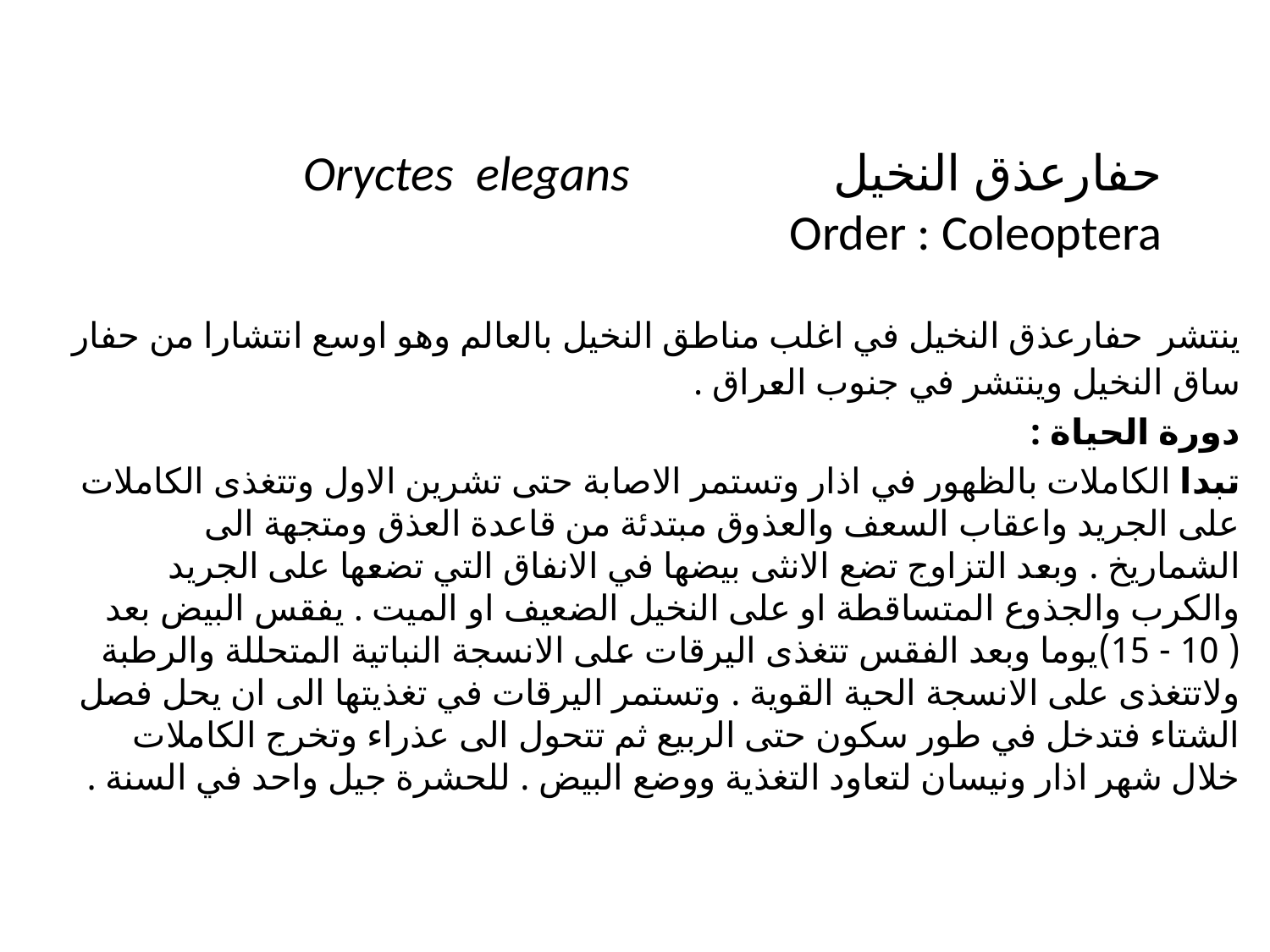

# حفارعذق النخيل Oryctes  elegans Order : Coleoptera
ينتشر حفارعذق النخيل في اغلب مناطق النخيل بالعالم وهو اوسع انتشارا من حفار ساق النخيل وينتشر في جنوب العراق .
دورة الحياة :
تبدا الكاملات بالظهور في اذار وتستمر الاصابة حتى تشرين الاول وتتغذى الكاملات على الجريد واعقاب السعف والعذوق مبتدئة من قاعدة العذق ومتجهة الى الشماريخ . وبعد التزاوج تضع الانثى بيضها في الانفاق التي تضعها على الجريد والكرب والجذوع المتساقطة او على النخيل الضعيف او الميت . يفقس البيض بعد ( 10 - 15)يوما وبعد الفقس تتغذى اليرقات على الانسجة النباتية المتحللة والرطبة ولاتتغذى على الانسجة الحية القوية . وتستمر اليرقات في تغذيتها الى ان يحل فصل الشتاء فتدخل في طور سكون حتى الربيع ثم تتحول الى عذراء وتخرج الكاملات خلال شهر اذار ونيسان لتعاود التغذية ووضع البيض . للحشرة جيل واحد في السنة .